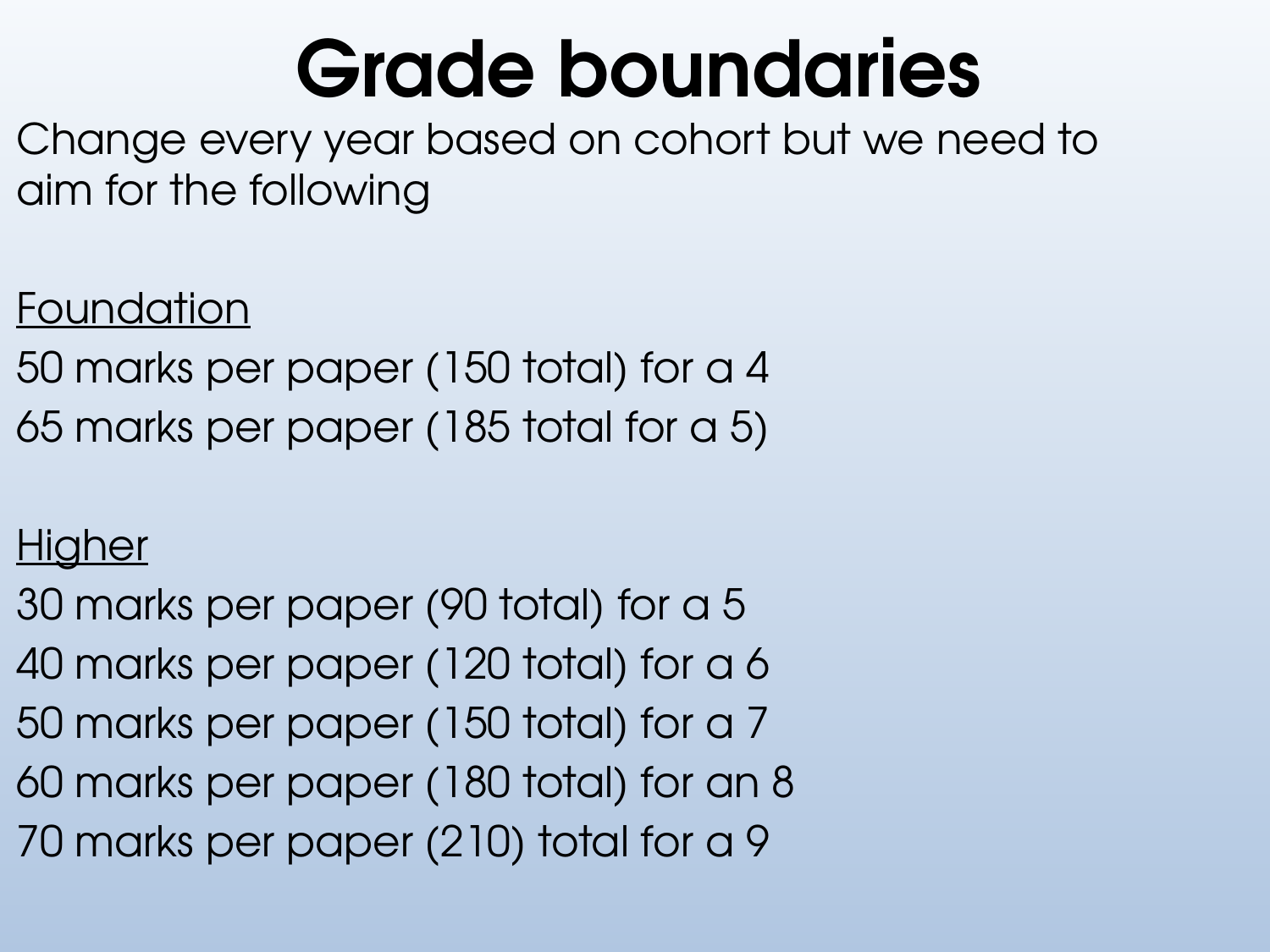

Grade boundaries
Change every year based on cohort but we need to aim for the following

Foundation
50 marks per paper (150 total) for a 4
65 marks per paper (185 total for a 5)

Higher
30 marks per paper (90 total) for a 5
40 marks per paper (120 total) for a 6
50 marks per paper (150 total) for a 7
60 marks per paper (180 total) for an 8
70 marks per paper (210) total for a 9